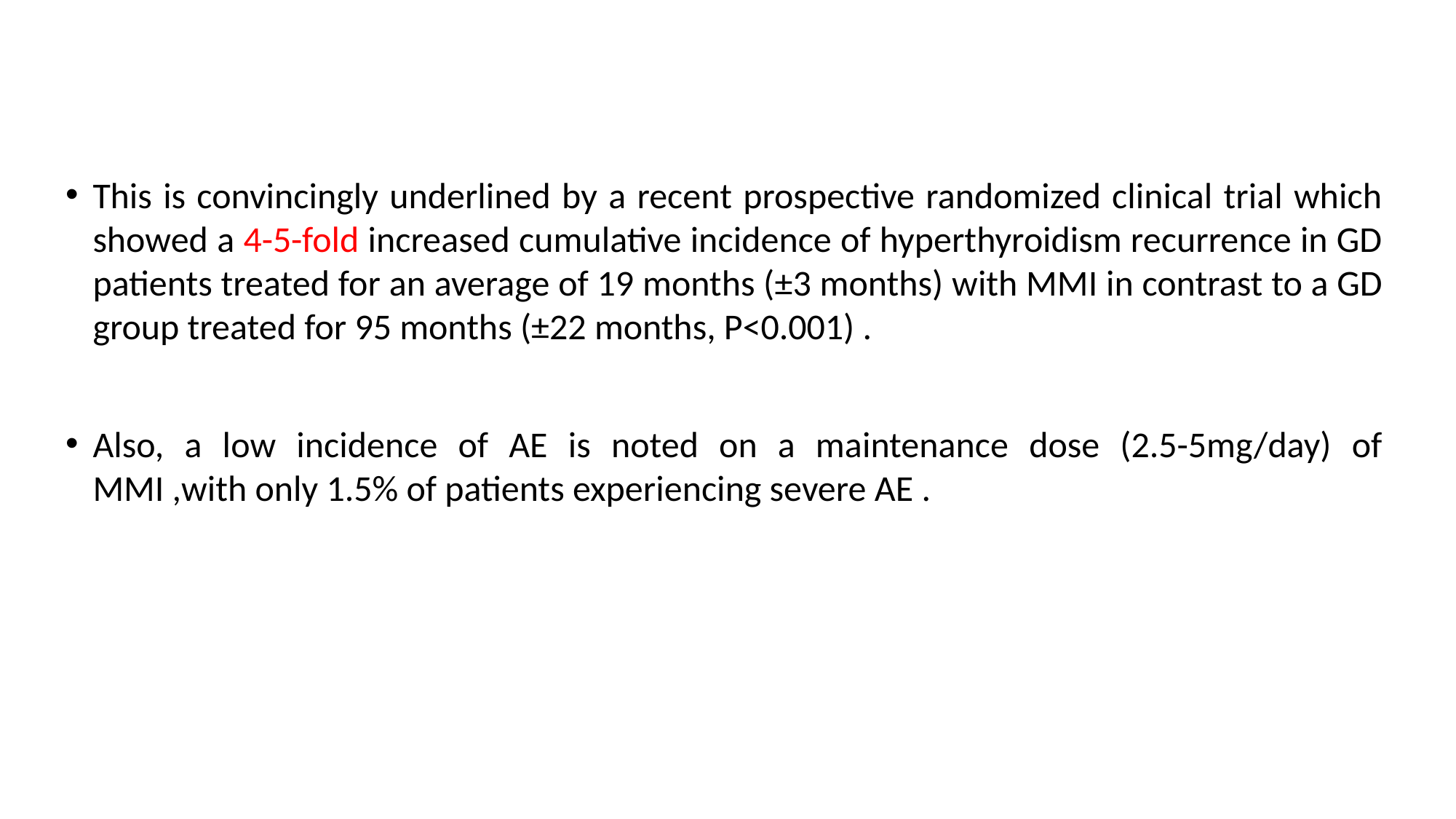

This is convincingly underlined by a recent prospective randomized clinical trial which showed a 4-5-fold increased cumulative incidence of hyperthyroidism recurrence in GD patients treated for an average of 19 months (±3 months) with MMI in contrast to a GD group treated for 95 months (±22 months, P<0.001) .

Also, a low incidence of AE is noted on a maintenance dose (2.5-5mg/day) of MMI ,with only 1.5% of patients experiencing severe AE .